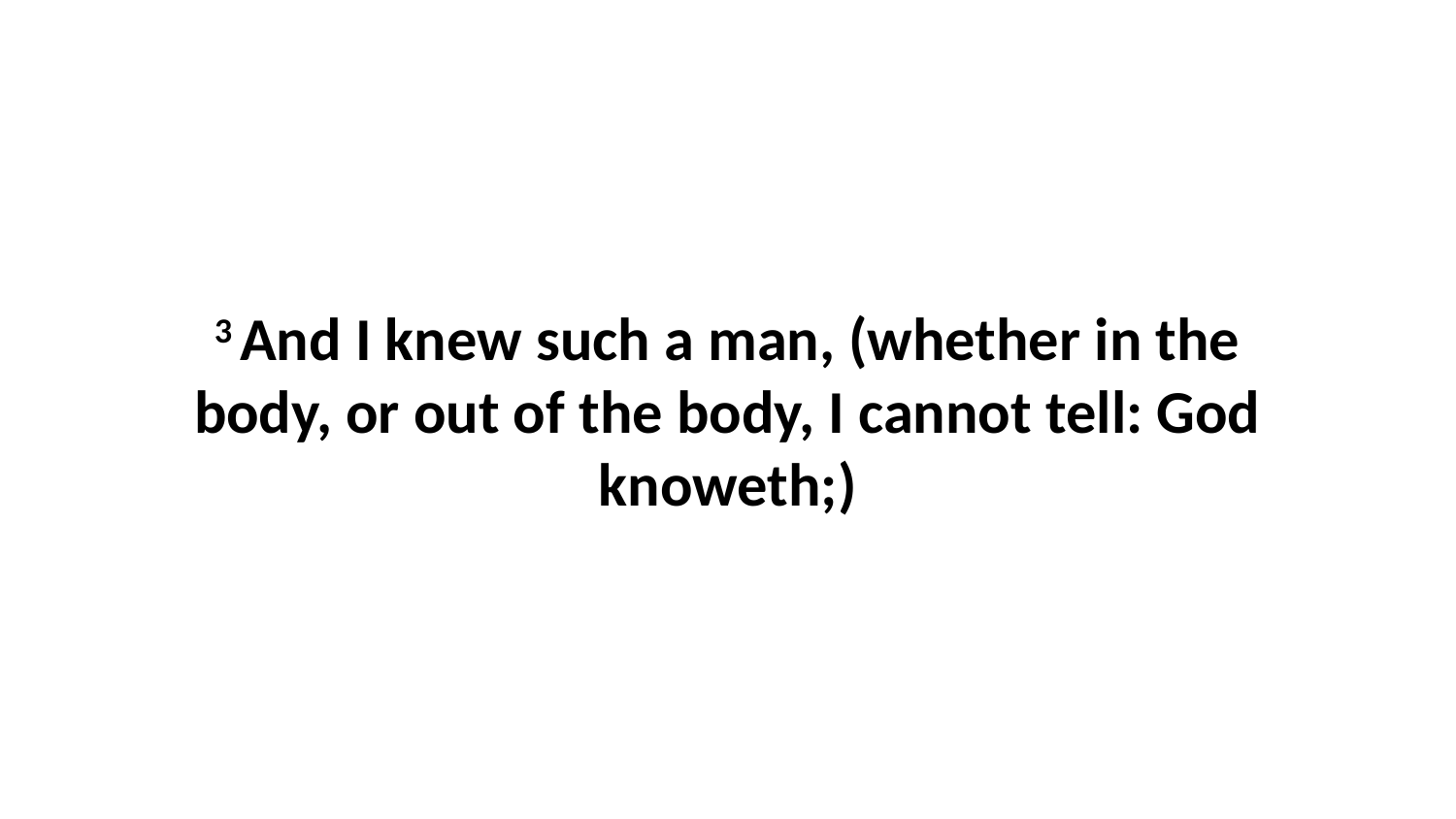

3 And I knew such a man, (whether in the body, or out of the body, I cannot tell: God knoweth;)